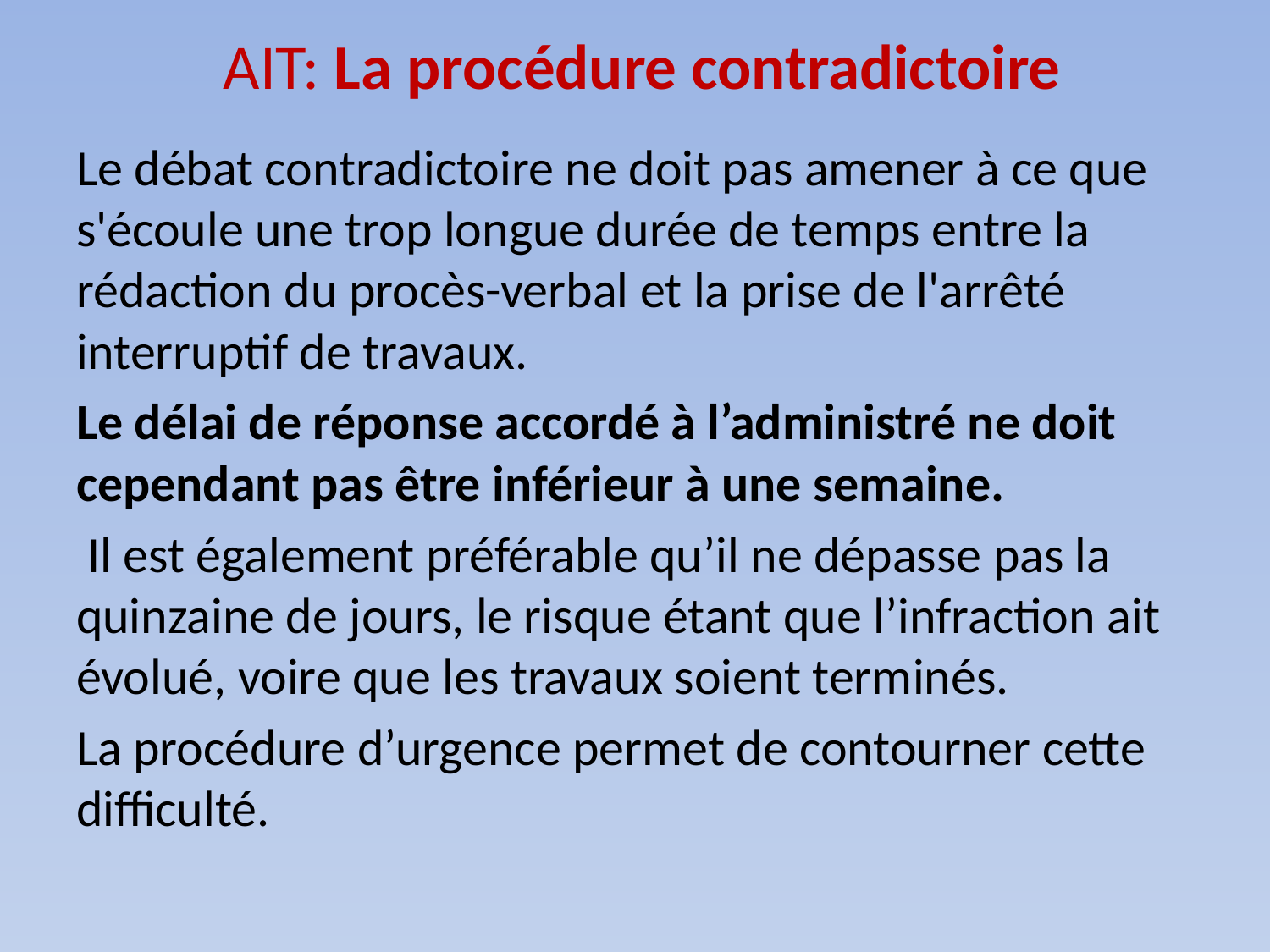

# AIT: La procédure contradictoire
Le débat contradictoire ne doit pas amener à ce que s'écoule une trop longue durée de temps entre la  rédaction du procès-verbal et la prise de l'arrêté interruptif de travaux.
Le délai de réponse accordé à l’administré ne doit cependant pas être inférieur à une semaine.
 Il est également préférable qu’il ne dépasse pas la quinzaine de jours, le risque étant que l’infraction ait évolué, voire que les travaux soient terminés.
La procédure d’urgence permet de contourner cette difficulté.